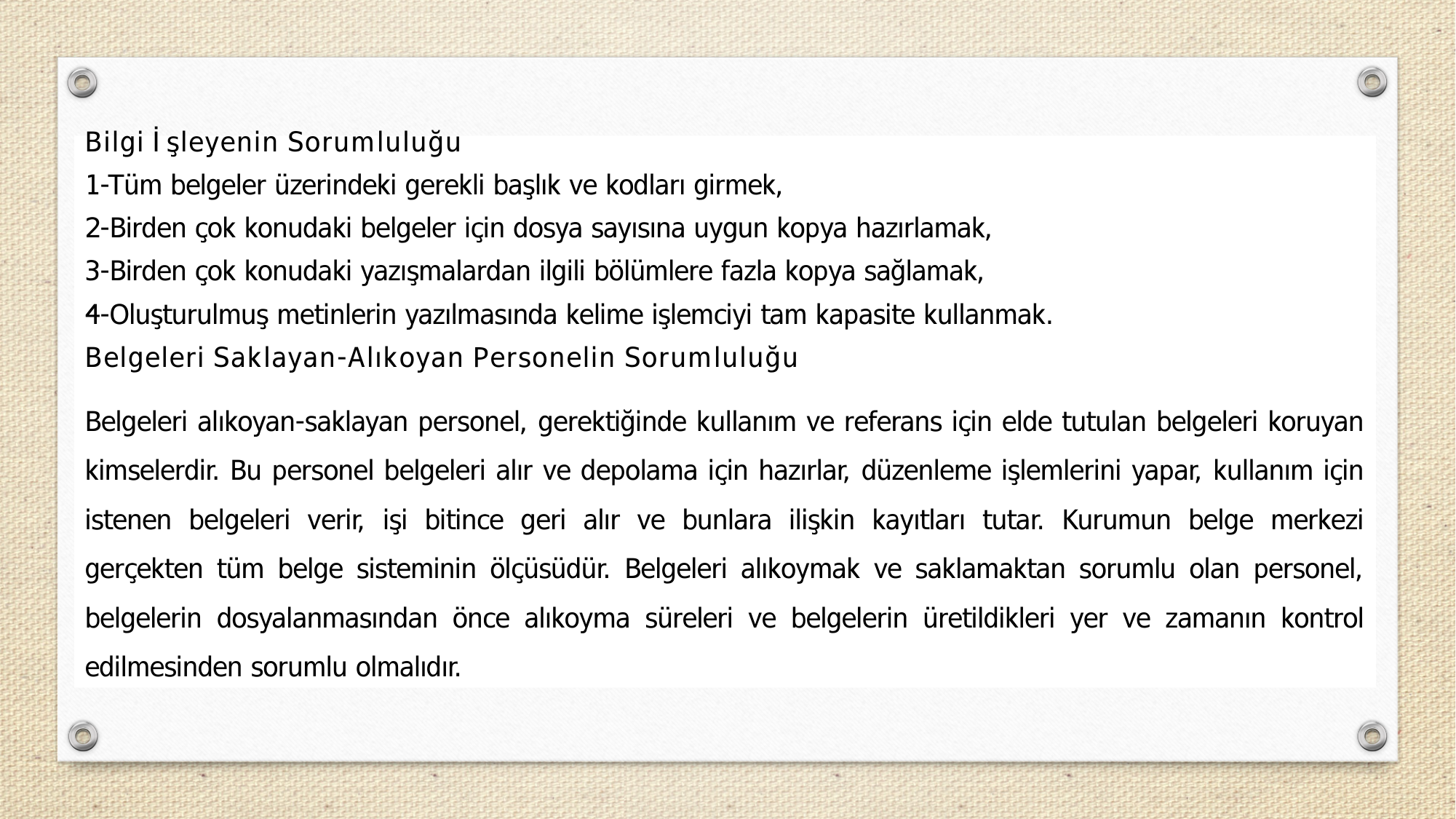

Bilgi İşleyenin Sorumluluğu

1-Tüm belgeler üzerindeki gerekli başlık ve kodları girmek,

2-Birden çok konudaki belgeler için dosya sayısına uygun kopya hazırlamak,

3-Birden çok konudaki yazışmalardan ilgili bölümlere fazla kopya sağlamak,

4-Oluşturulmuş metinlerin yazılmasında kelime işlemciyi tam kapasite kullanmak.

Belgeleri Saklayan-Alıkoyan Personelin Sorumluluğu
Belgeleri alıkoyan-saklayan personel, gerektiğinde kullanım ve referans için elde tutulan belgeleri koruyan kimselerdir. Bu personel belgeleri alır ve depolama için hazırlar, düzenleme işlemlerini yapar, kullanım için istenen belgeleri verir, işi bitince geri alır ve bunlara ilişkin kayıtları tutar. Kurumun belge merkezi gerçekten tüm belge sisteminin ölçüsüdür. Belgeleri alıkoymak ve saklamaktan sorumlu olan personel, belgelerin dosyalanmasından önce alıkoyma süreleri ve belgelerin üretildikleri yer ve zamanın kontrol edilmesinden sorumlu olmalıdır.